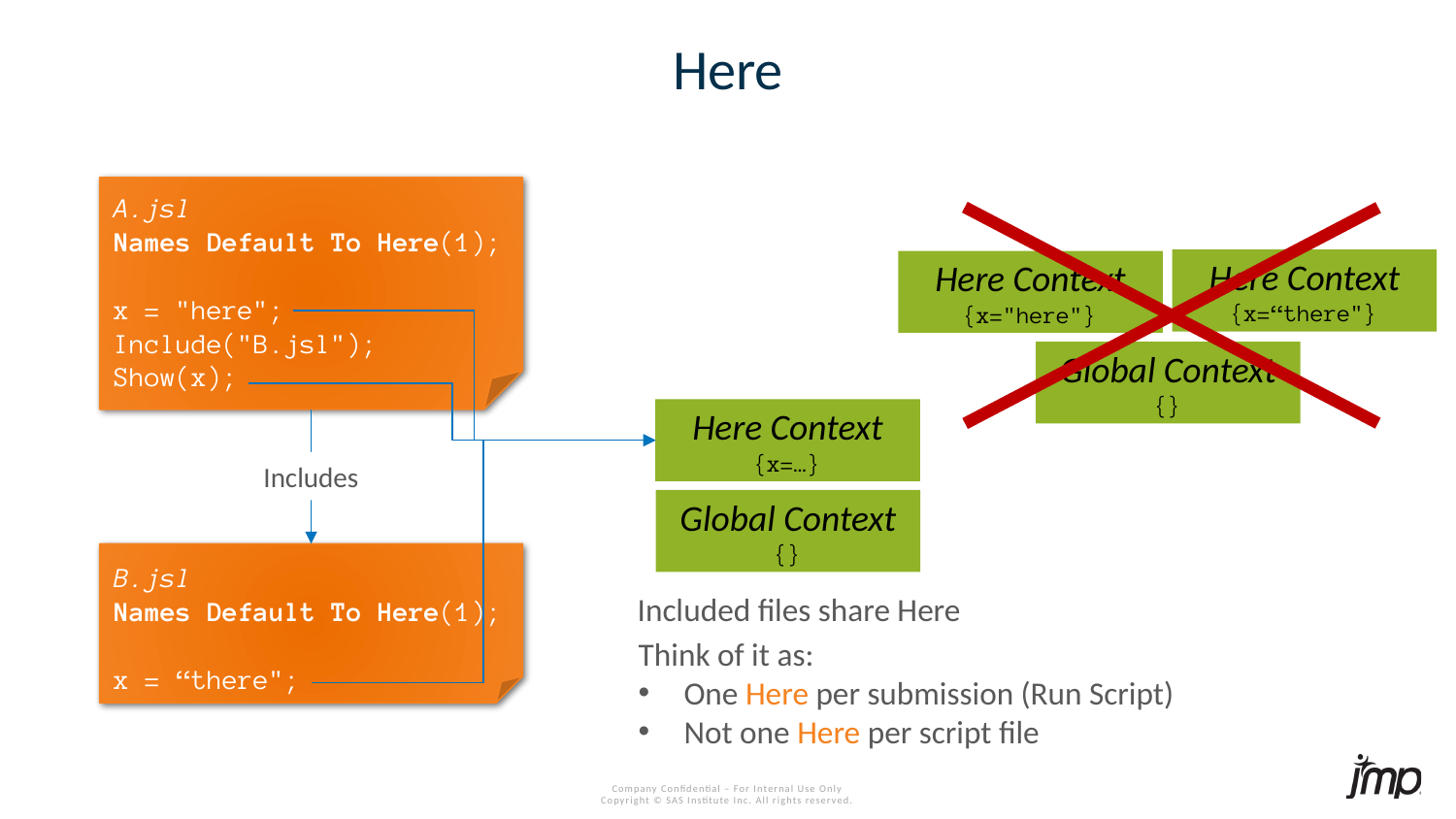

# Here

A.jsl
Names Default To Here(1);

x = "here";
Include("B.jsl");
Show(x);
Here Context
{x=“there"}
Here Context
{x="here"}
Global Context
{}
Here Context
{x=…}
Includes
Global Context
{}

B.jsl
Names Default To Here(1);

x = “there";
Included files share Here
Think of it as:
One Here per submission (Run Script)
Not one Here per script file